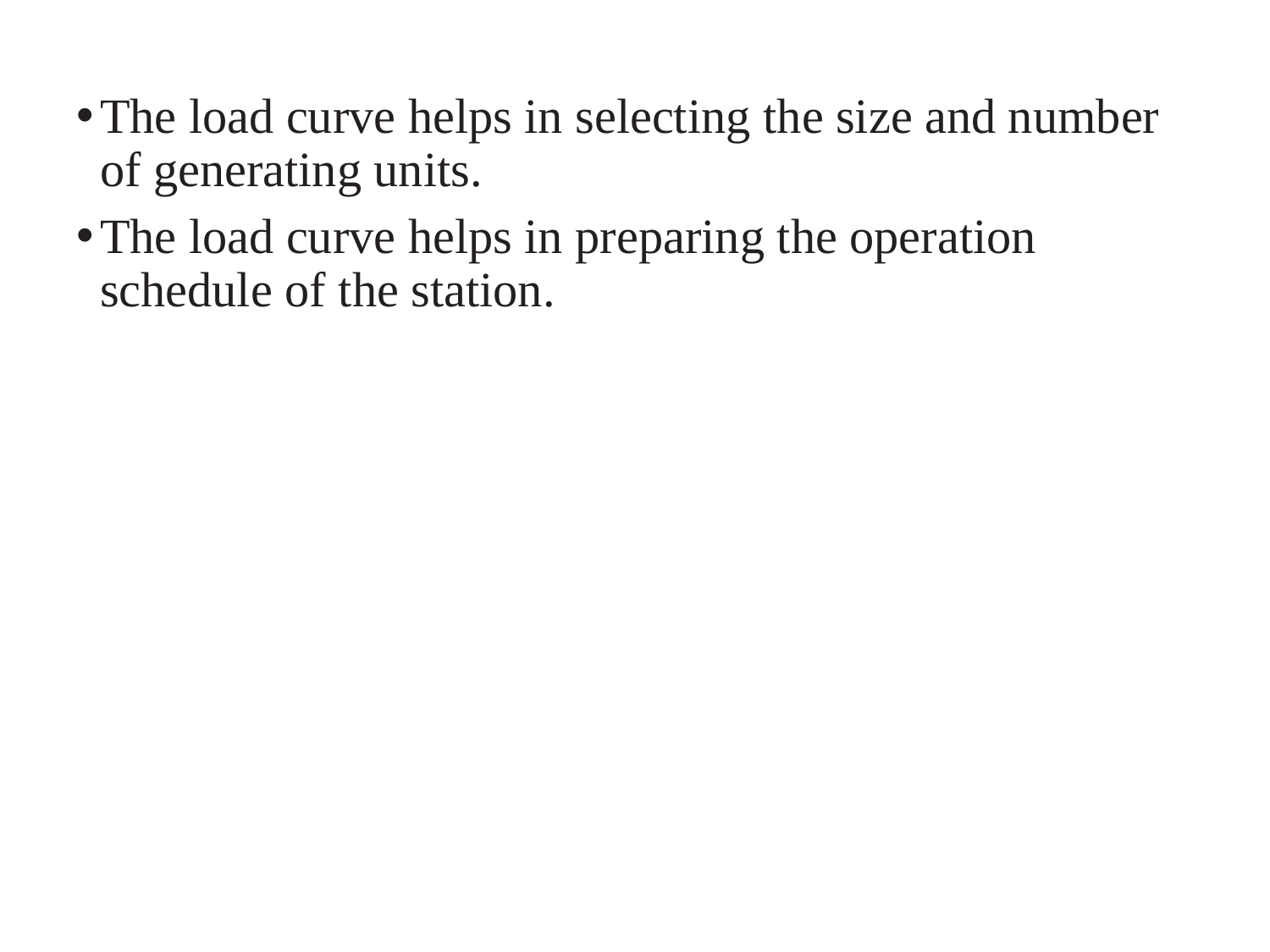

The load curve helps in selecting the size and number of generating units.
The load curve helps in preparing the operation schedule of the station.